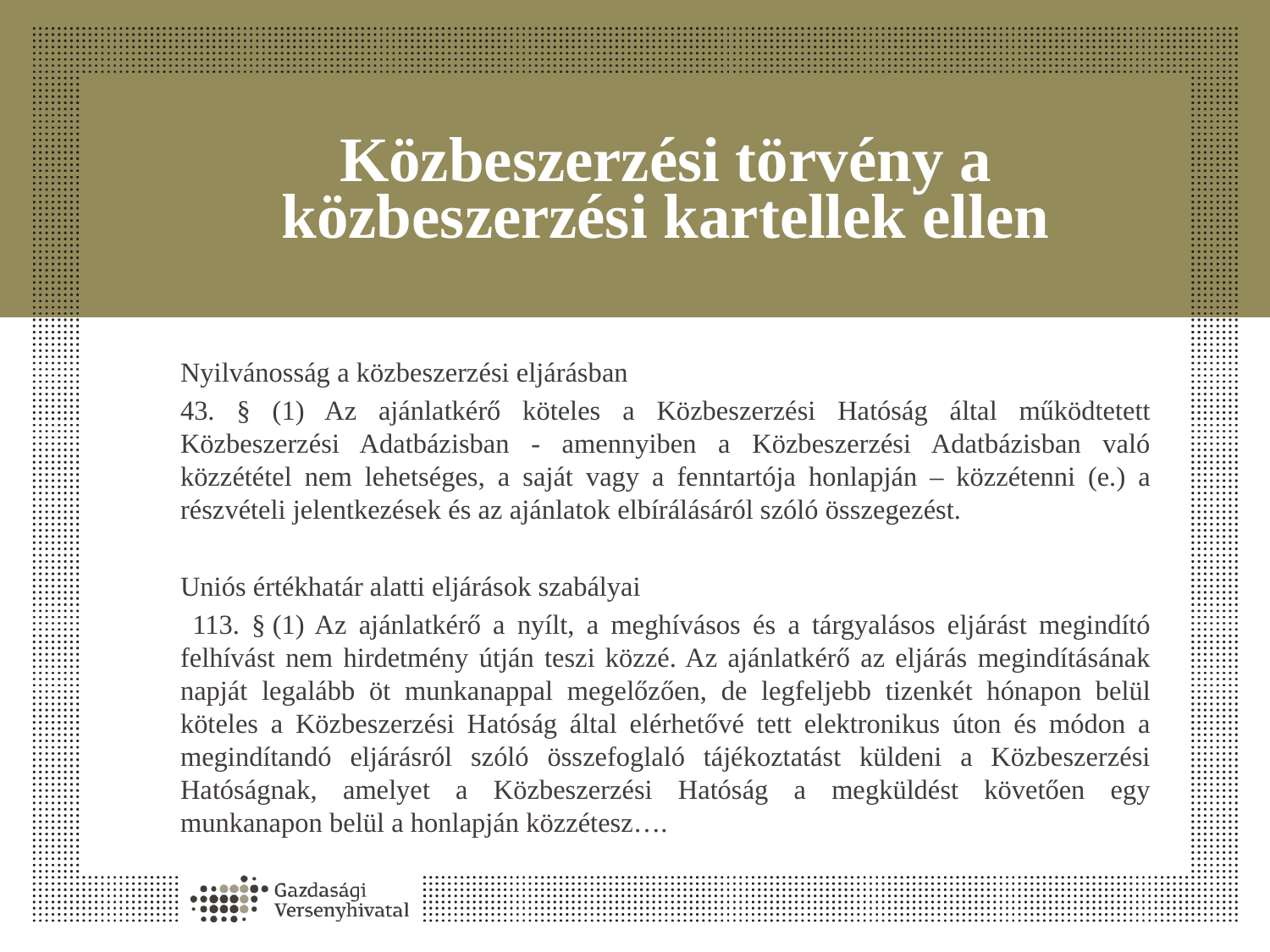

# Közbeszerzési törvény a közbeszerzési kartellek ellen
Nyilvánosság a közbeszerzési eljárásban
43. § (1) Az ajánlatkérő köteles a Közbeszerzési Hatóság által működtetett Közbeszerzési Adatbázisban - amennyiben a Közbeszerzési Adatbázisban való közzététel nem lehetséges, a saját vagy a fenntartója honlapján – közzétenni (e.) a részvételi jelentkezések és az ajánlatok elbírálásáról szóló összegezést.

Uniós értékhatár alatti eljárások szabályai
 113. § (1) Az ajánlatkérő a nyílt, a meghívásos és a tárgyalásos eljárást megindító felhívást nem hirdetmény útján teszi közzé. Az ajánlatkérő az eljárás megindításának napját legalább öt munkanappal megelőzően, de legfeljebb tizenkét hónapon belül köteles a Közbeszerzési Hatóság által elérhetővé tett elektronikus úton és módon a megindítandó eljárásról szóló összefoglaló tájékoztatást küldeni a Közbeszerzési Hatóságnak, amelyet a Közbeszerzési Hatóság a megküldést követően egy munkanapon belül a honlapján közzétesz….